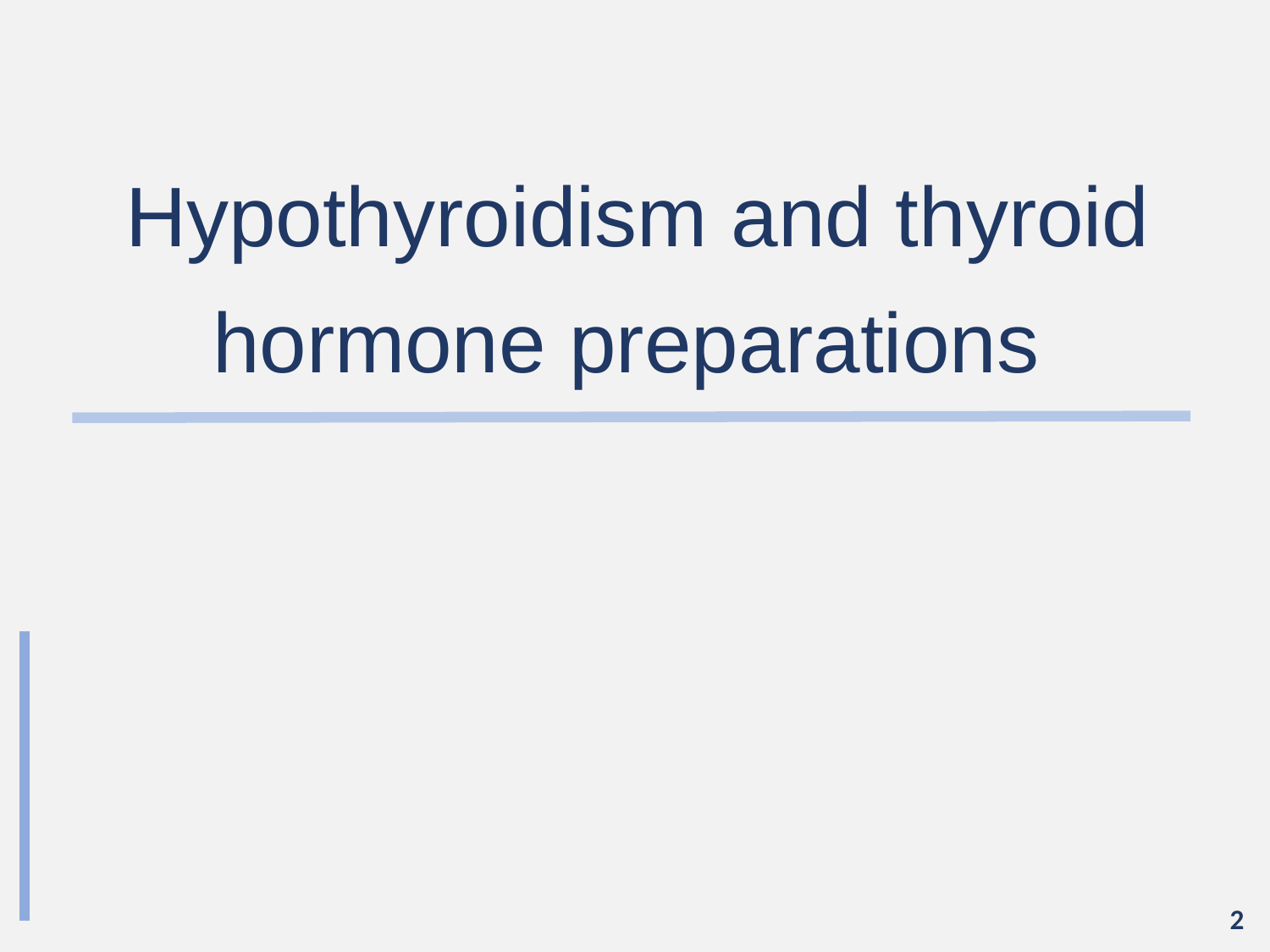

# Hypothyroidism and thyroid hormone preparations

2